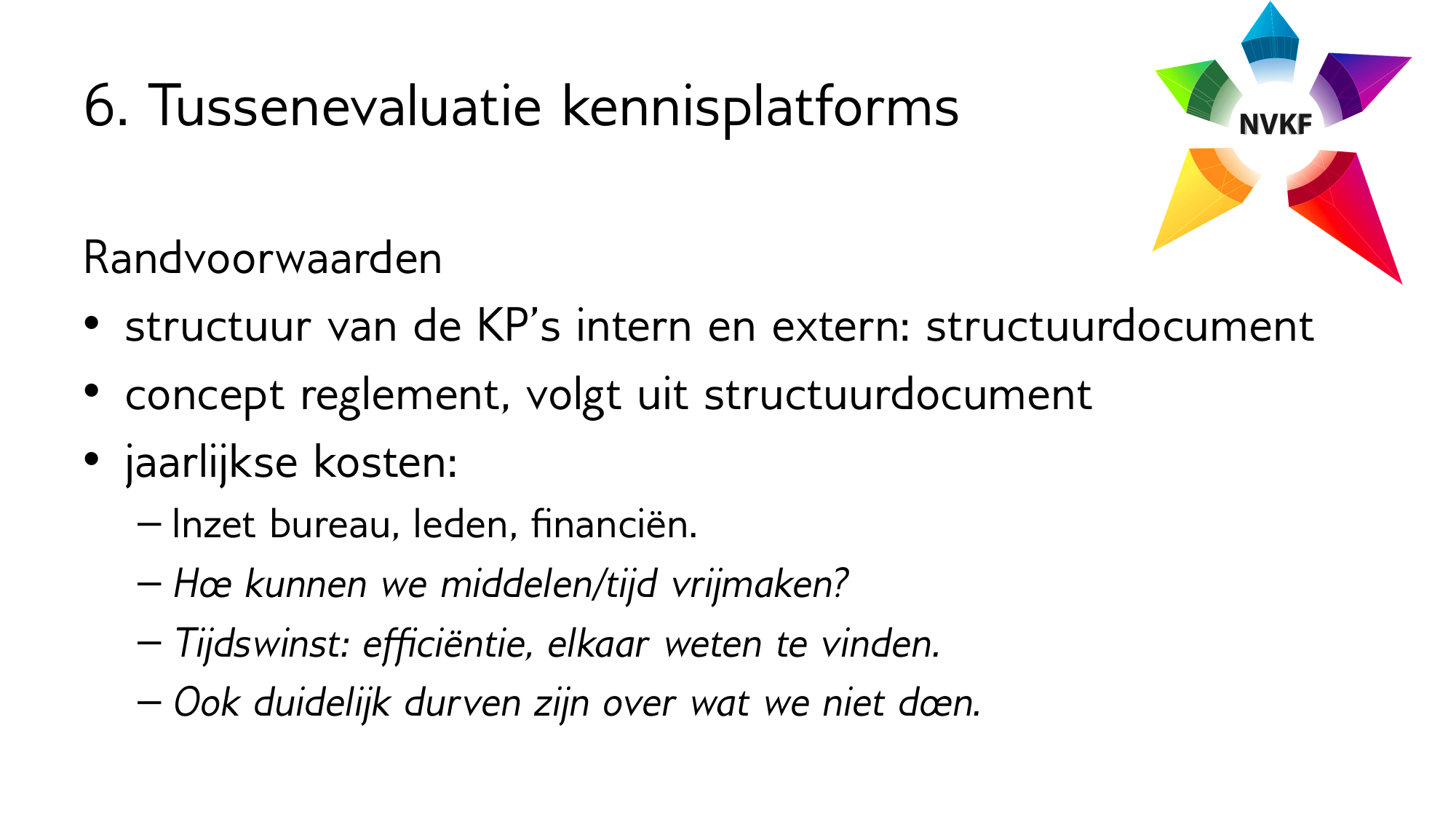

# 6. Tussenevaluatie kennisplatforms
Randvoorwaarden
structuur van de KP’s intern en extern: structuurdocument
concept reglement, volgt uit structuurdocument
jaarlijkse kosten:
Inzet bureau, leden, financiën.
Hoe kunnen we middelen/tijd vrijmaken?
Tijdswinst: efficiëntie, elkaar weten te vinden.
Ook duidelijk durven zijn over wat we niet doen.